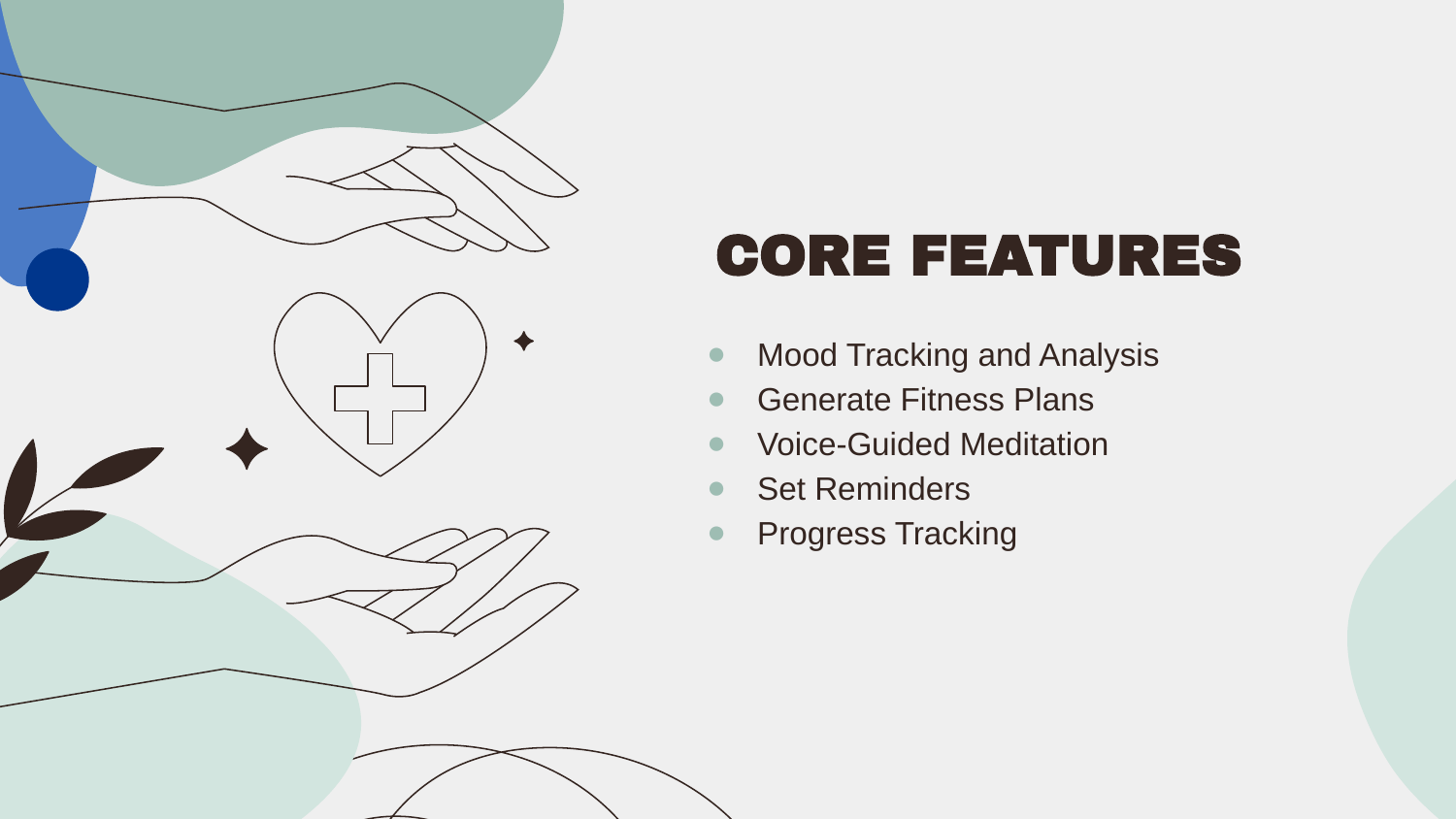

# CORE FEATURES
Mood Tracking and Analysis
Generate Fitness Plans
Voice-Guided Meditation
Set Reminders
Progress Tracking